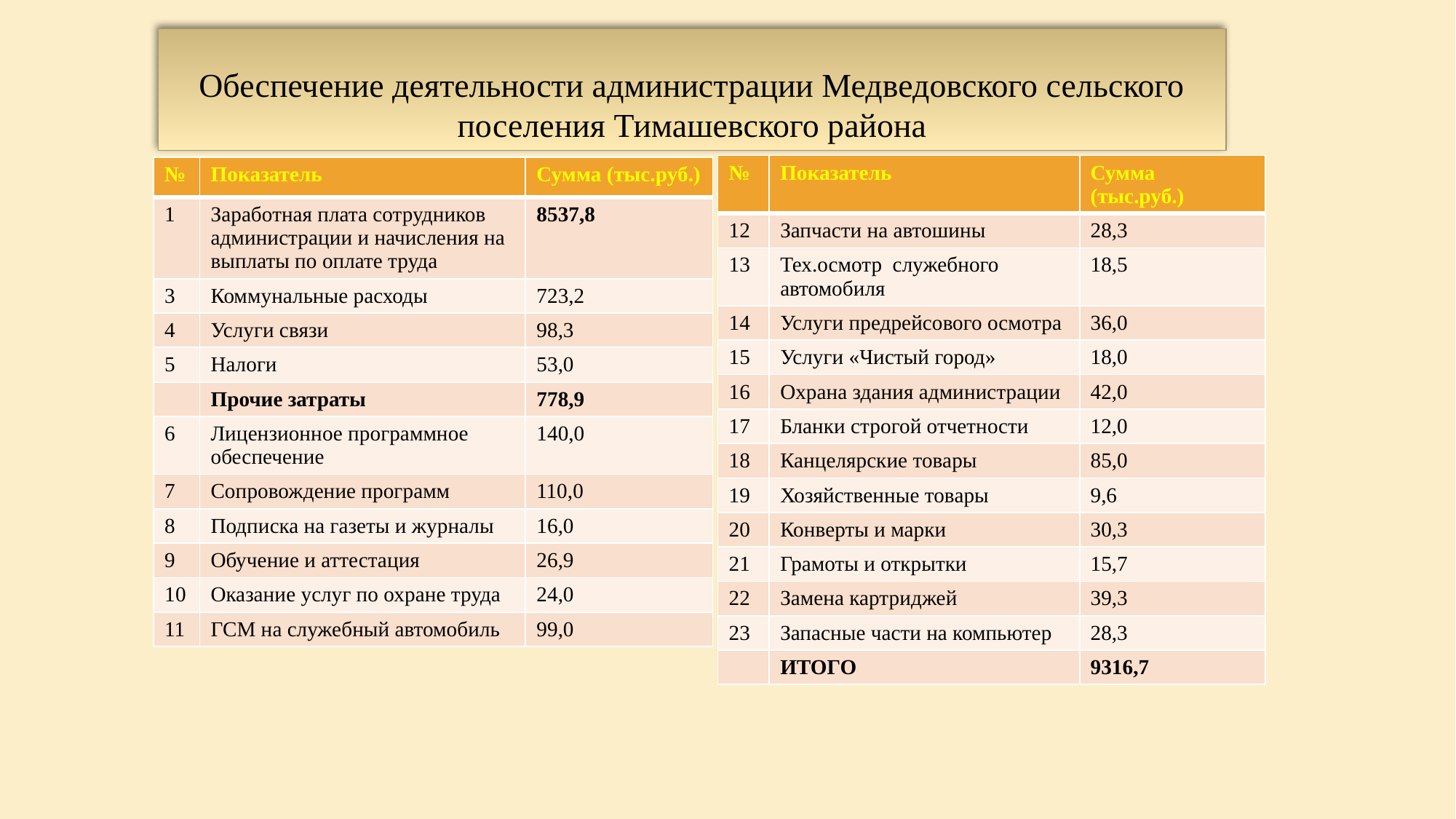

#

Обеспечение деятельности администрации Медведовского сельского поселения Тимашевского района
| № | Показатель | Сумма (тыс.руб.) |
| --- | --- | --- |
| 12 | Запчасти на автошины | 28,3 |
| 13 | Тех.осмотр служебного автомобиля | 18,5 |
| 14 | Услуги предрейсового осмотра | 36,0 |
| 15 | Услуги «Чистый город» | 18,0 |
| 16 | Охрана здания администрации | 42,0 |
| 17 | Бланки строгой отчетности | 12,0 |
| 18 | Канцелярские товары | 85,0 |
| 19 | Хозяйственные товары | 9,6 |
| 20 | Конверты и марки | 30,3 |
| 21 | Грамоты и открытки | 15,7 |
| 22 | Замена картриджей | 39,3 |
| 23 | Запасные части на компьютер | 28,3 |
|  | ИТОГО | 9316,7 |
| № | Показатель | Сумма (тыс.руб.) |
| --- | --- | --- |
| 1 | Заработная плата сотрудников администрации и начисления на выплаты по оплате труда | 8537,8 |
| 3 | Коммунальные расходы | 723,2 |
| 4 | Услуги связи | 98,3 |
| 5 | Налоги | 53,0 |
|  | Прочие затраты | 778,9 |
| 6 | Лицензионное программное обеспечение | 140,0 |
| 7 | Сопровождение программ | 110,0 |
| 8 | Подписка на газеты и журналы | 16,0 |
| 9 | Обучение и аттестация | 26,9 |
| 10 | Оказание услуг по охране труда | 24,0 |
| 11 | ГСМ на служебный автомобиль | 99,0 |